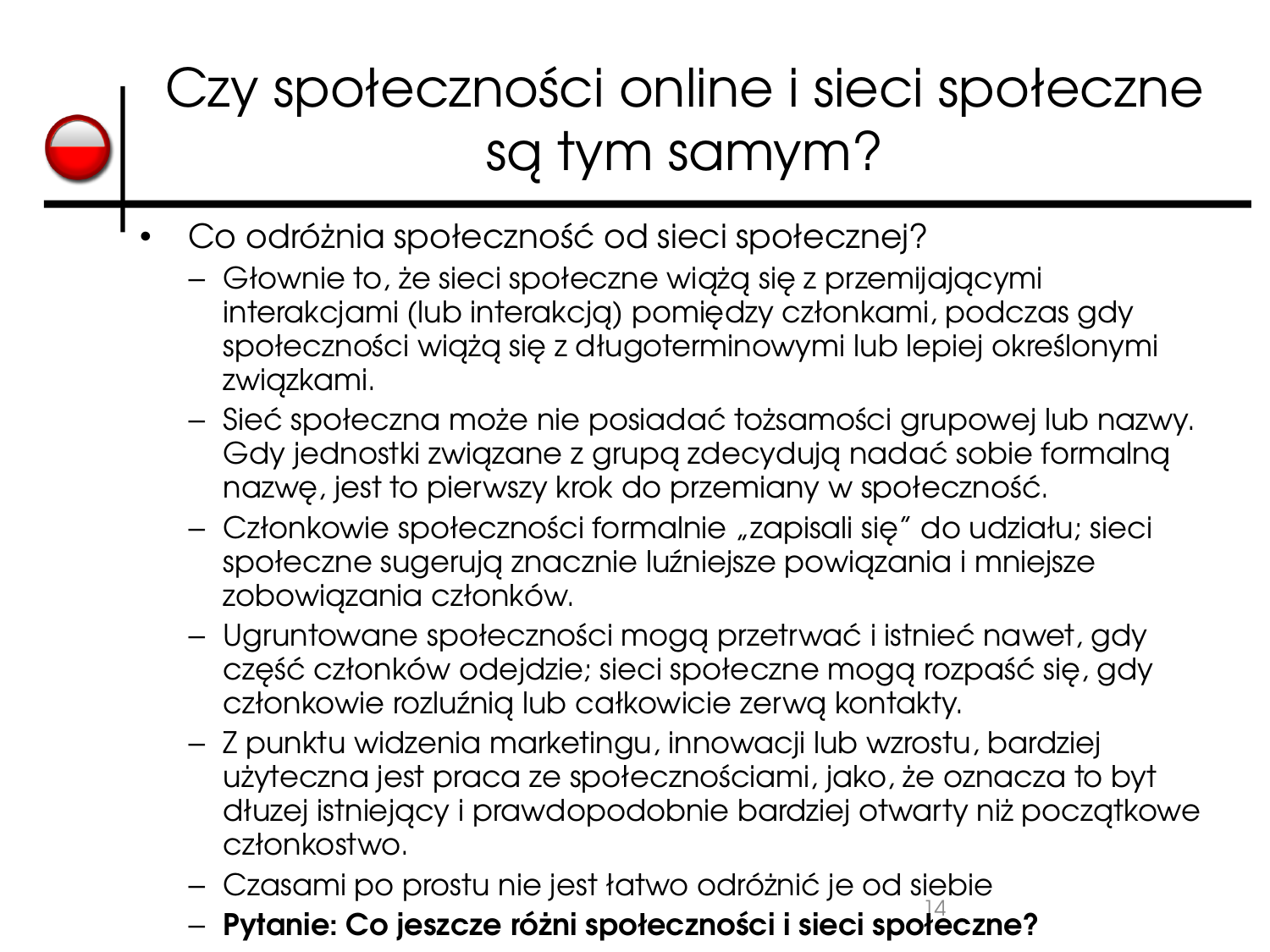

# Czy społeczności online i sieci społeczne są tym samym?
Co odróżnia społeczność od sieci społecznej?
Głownie to, że sieci społeczne wiążą się z przemijającymi interakcjami (lub interakcją) pomiędzy członkami, podczas gdy społeczności wiążą się z długoterminowymi lub lepiej określonymi związkami.
Sieć społeczna może nie posiadać tożsamości grupowej lub nazwy. Gdy jednostki związane z grupą zdecydują nadać sobie formalną nazwę, jest to pierwszy krok do przemiany w społeczność.
Członkowie społeczności formalnie „zapisali się” do udziału; sieci społeczne sugerują znacznie luźniejsze powiązania i mniejsze zobowiązania członków.
Ugruntowane społeczności mogą przetrwać i istnieć nawet, gdy część członków odejdzie; sieci społeczne mogą rozpaść się, gdy członkowie rozluźnią lub całkowicie zerwą kontakty.
Z punktu widzenia marketingu, innowacji lub wzrostu, bardziej użyteczna jest praca ze społecznościami, jako, że oznacza to byt dłuzej istniejący i prawdopodobnie bardziej otwarty niż początkowe członkostwo.
Czasami po prostu nie jest łatwo odróżnić je od siebie
Pytanie: Co jeszcze różni społeczności i sieci społeczne?

14